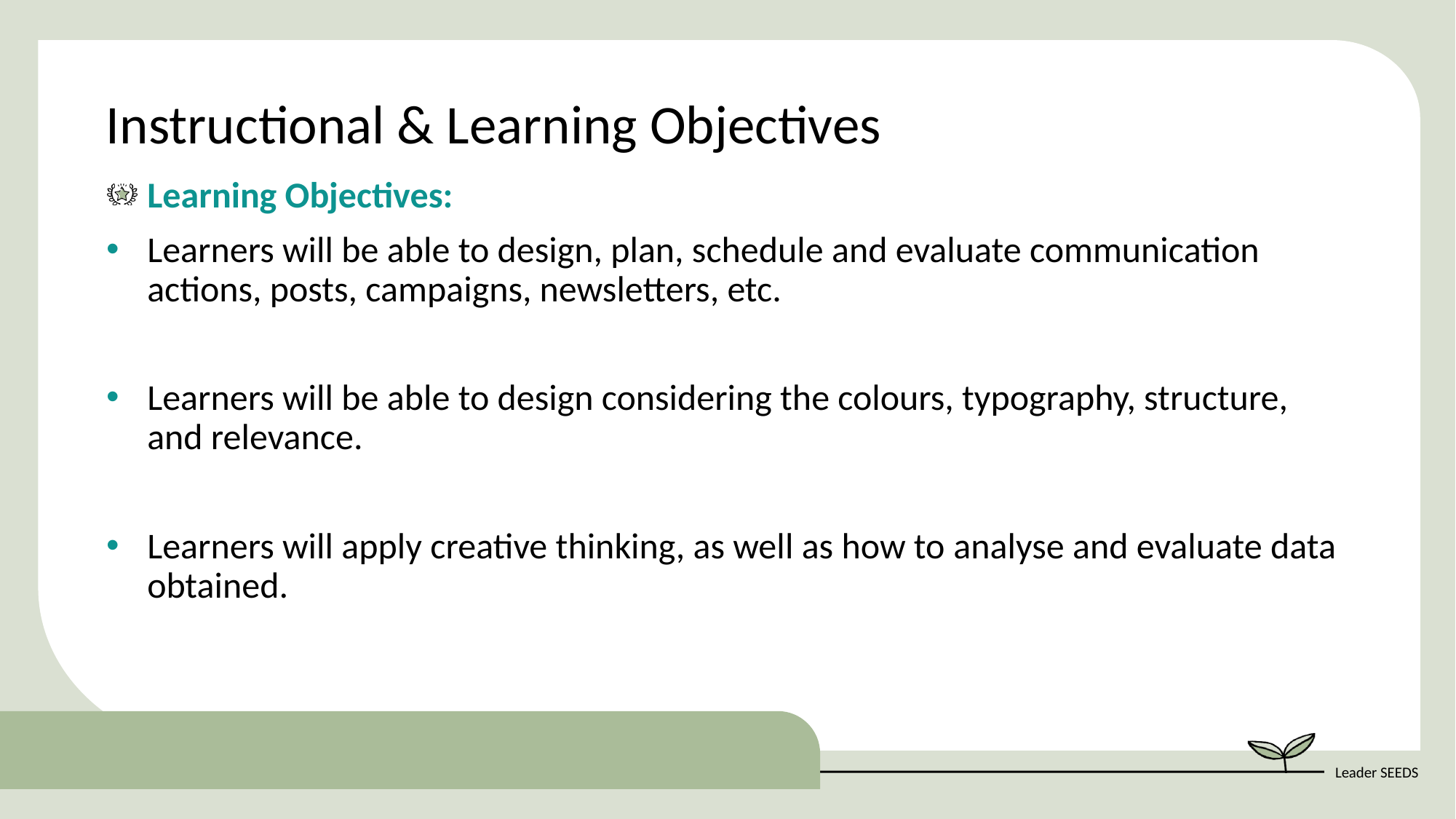

Instructional & Learning Objectives
Learning Objectives:
Learners will be able to design, plan, schedule and evaluate communication actions, posts, campaigns, newsletters, etc.

Learners will be able to design considering the colours, typography, structure, and relevance.

Learners will apply creative thinking, as well as how to analyse and evaluate data obtained.